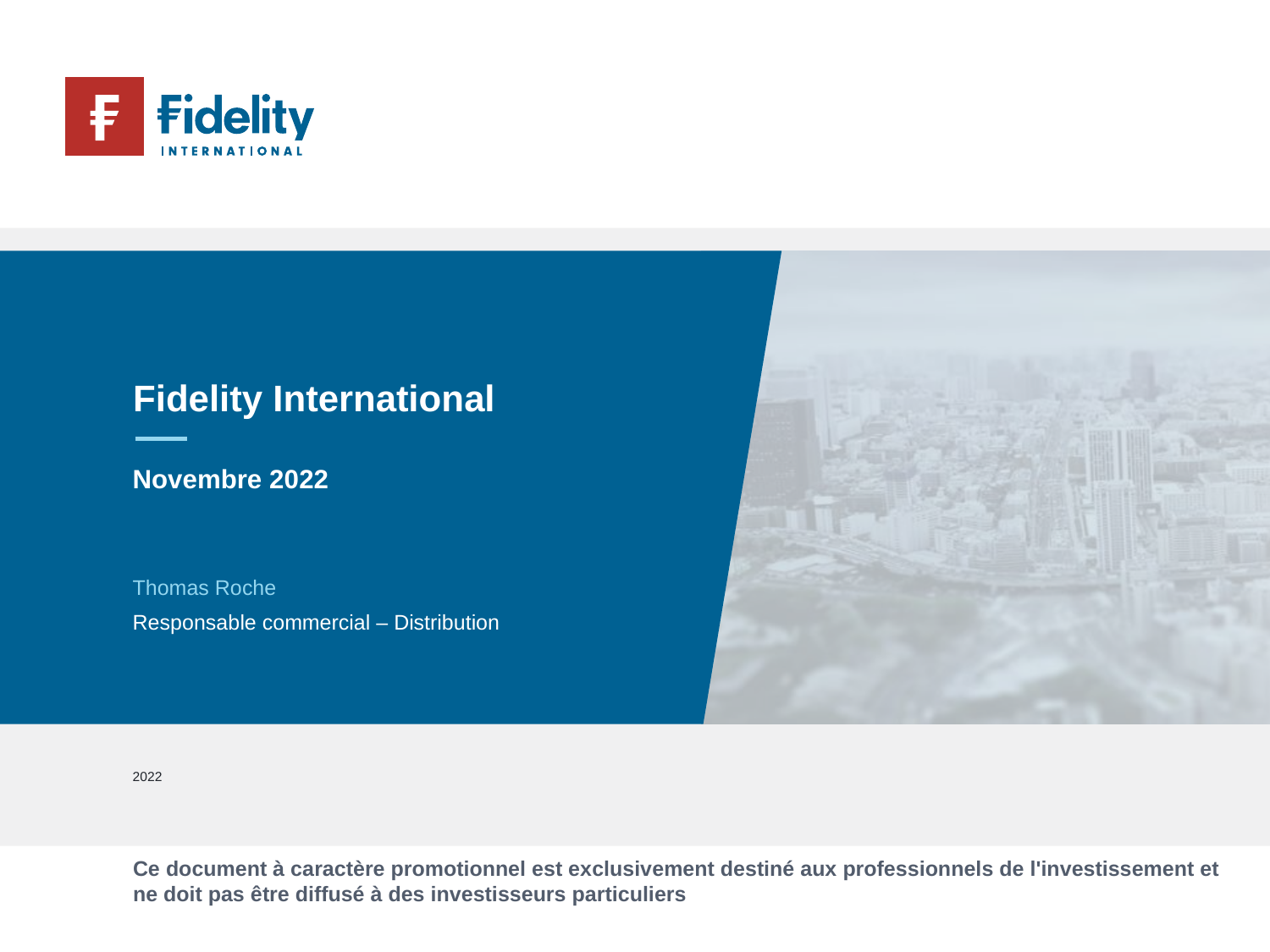

Fidelity International
Novembre 2022
Thomas Roche
Responsable commercial – Distribution
2022

14